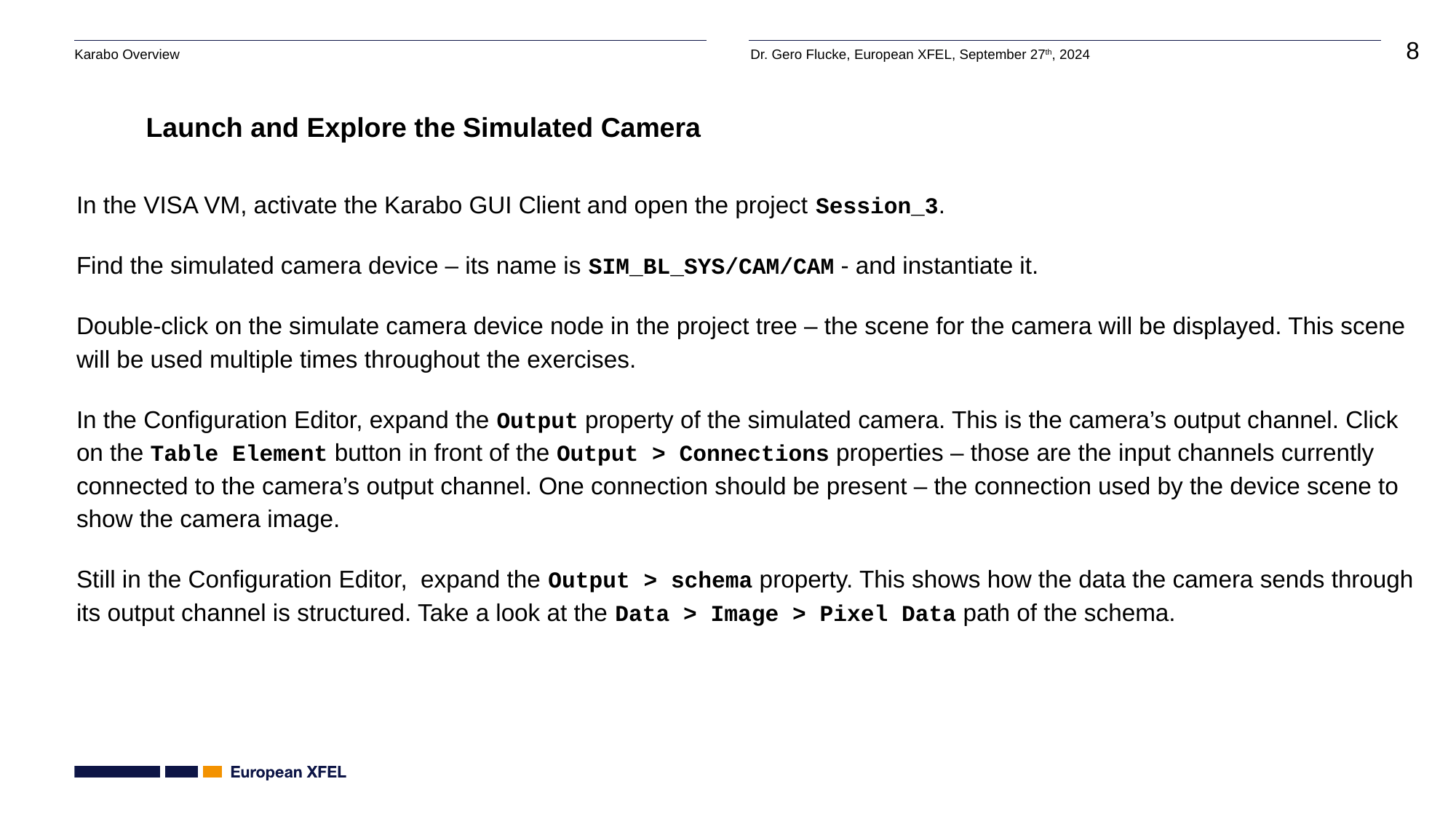

Launch and Explore the Simulated Camera
In the VISA VM, activate the Karabo GUI Client and open the project Session_3.
Find the simulated camera device – its name is SIM_BL_SYS/CAM/CAM - and instantiate it.
Double-click on the simulate camera device node in the project tree – the scene for the camera will be displayed. This scene will be used multiple times throughout the exercises.
In the Configuration Editor, expand the Output property of the simulated camera. This is the camera’s output channel. Click on the Table Element button in front of the Output > Connections properties – those are the input channels currently connected to the camera’s output channel. One connection should be present – the connection used by the device scene to show the camera image.
Still in the Configuration Editor,  expand the Output > schema property. This shows how the data the camera sends through its output channel is structured. Take a look at the Data > Image > Pixel Data path of the schema.